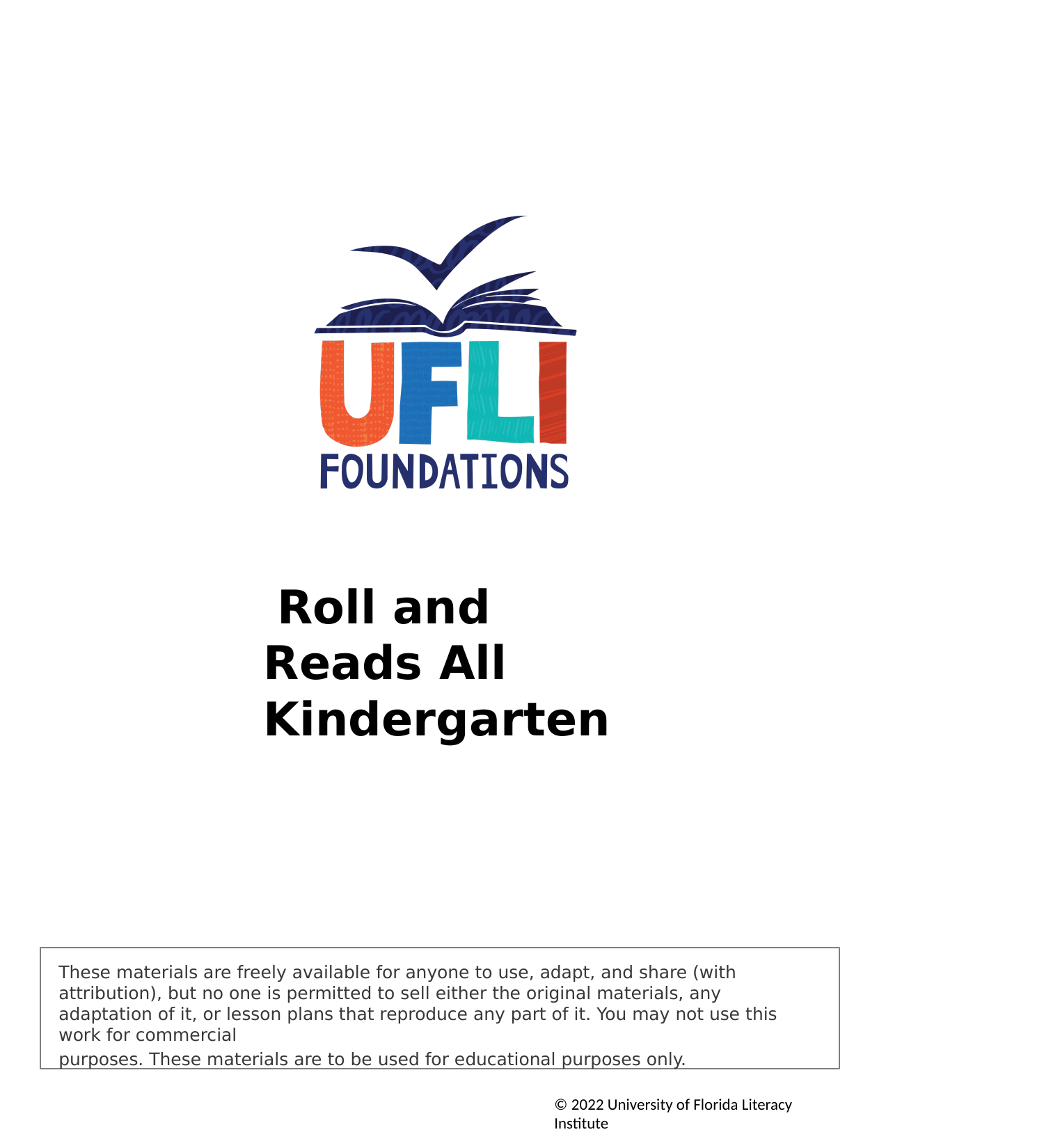

Roll and Reads All Kindergarten
These materials are freely available for anyone to use, adapt, and share (with attribution), but no one is permitted to sell either the original materials, any adaptation of it, or lesson plans that reproduce any part of it. You may not use this work for commercial
purposes. These materials are to be used for educational purposes only.
© 2022 University of Florida Literacy Institute